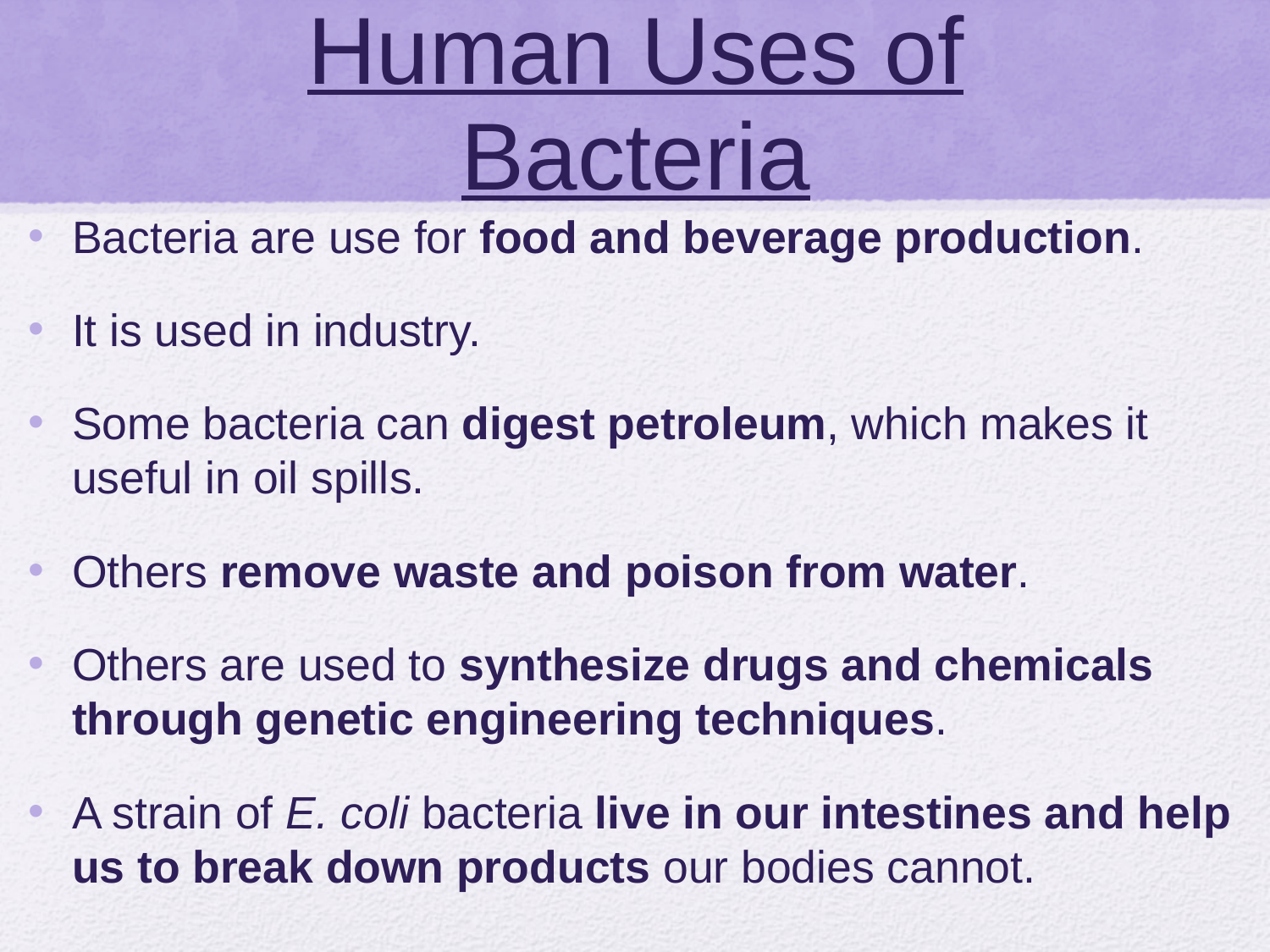

# Human Uses of Bacteria
Bacteria are use for food and beverage production.
It is used in industry.
Some bacteria can digest petroleum, which makes it useful in oil spills.
Others remove waste and poison from water.
Others are used to synthesize drugs and chemicals through genetic engineering techniques.
A strain of E. coli bacteria live in our intestines and help us to break down products our bodies cannot.